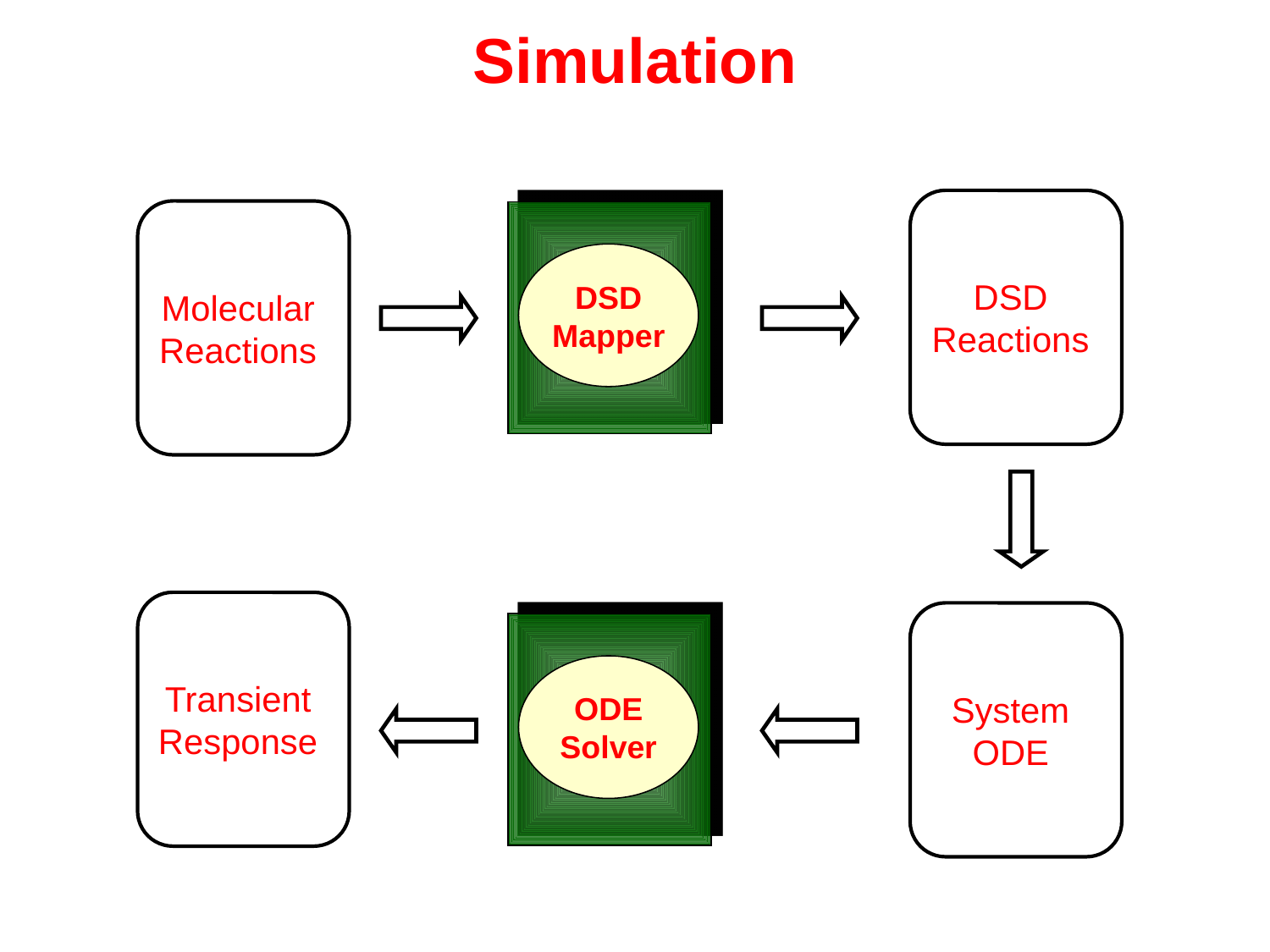

Simulation

DSD
Reactions
Molecular
Reactions
DSD
Mapper

Transient
Response
System
ODE
ODE
Solver